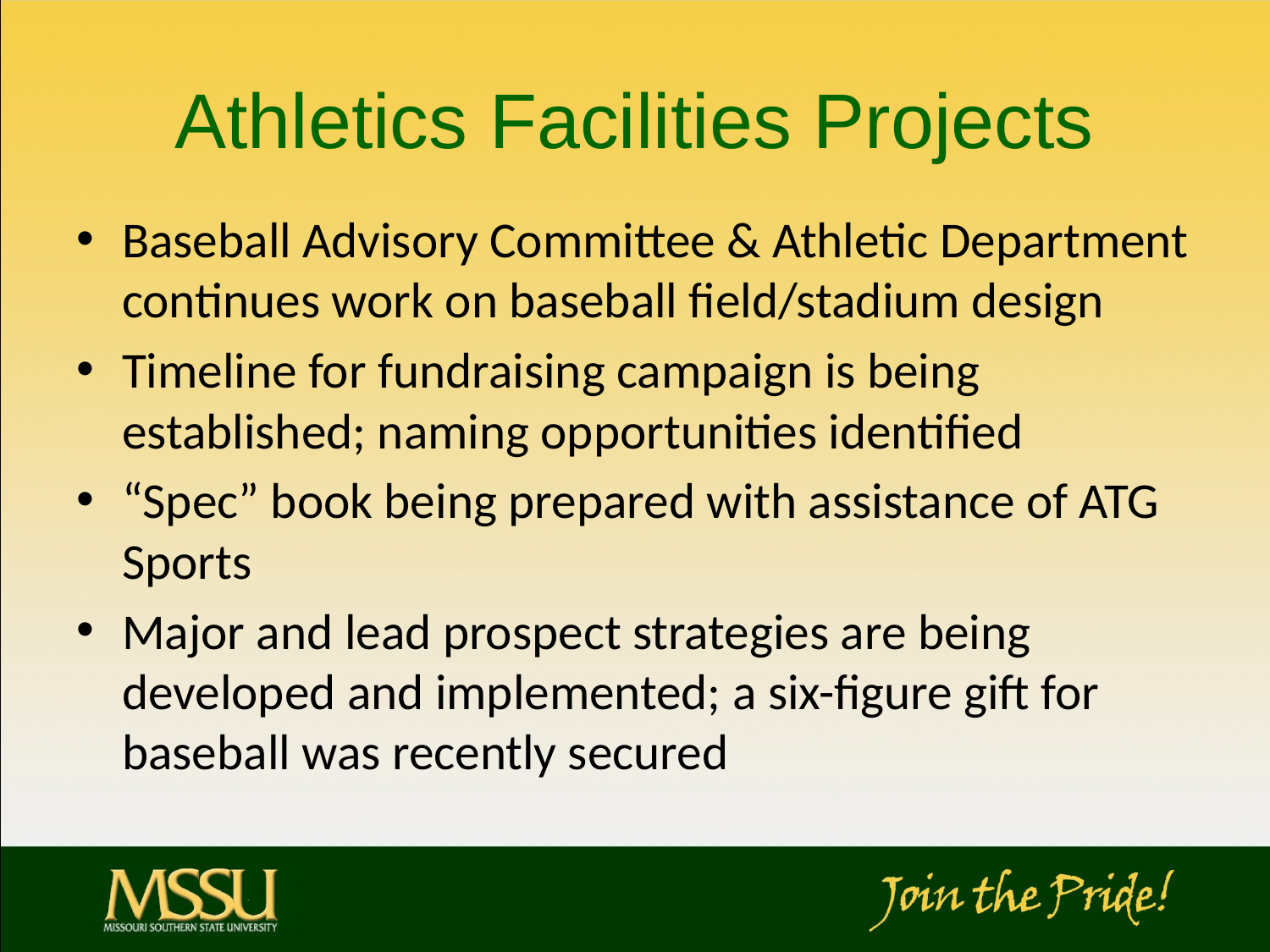

# Athletics Facilities Projects
Baseball Advisory Committee & Athletic Department continues work on baseball field/stadium design
Timeline for fundraising campaign is being established; naming opportunities identified
“Spec” book being prepared with assistance of ATG Sports
Major and lead prospect strategies are being developed and implemented; a six-figure gift for baseball was recently secured